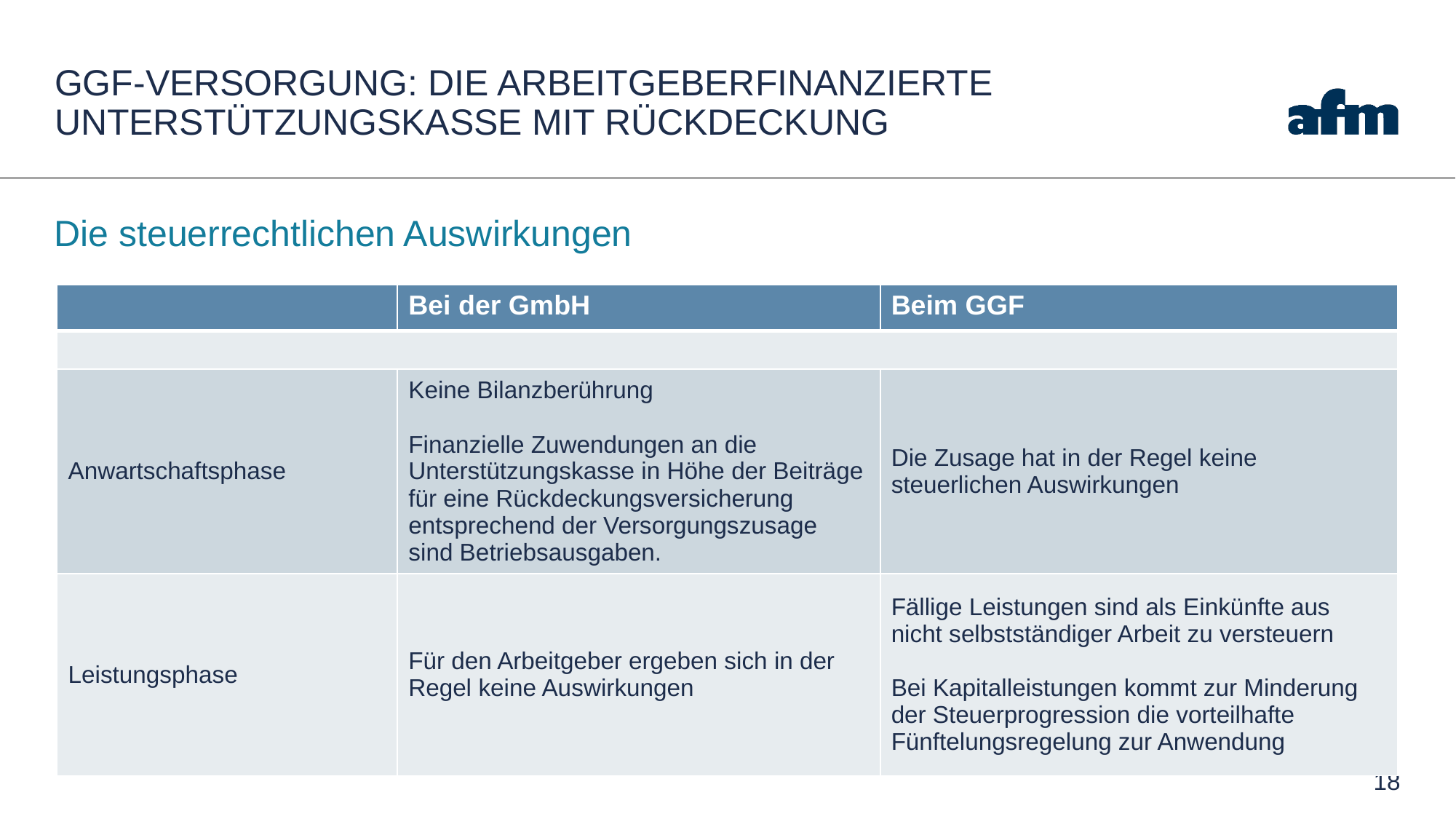

# GGF-VERSORGUNG: DIE ARBEITGEBERFINANZIERTE UNTERSTÜTZUNGSKASSE MIT RÜCKDECKUNG
Die steuerrechtlichen Auswirkungen
|  | Bei der GmbH | Beim GGF |
| --- | --- | --- |
|  |  |  |
| Anwartschaftsphase | Keine Bilanzberührung Finanzielle Zuwendungen an die Unterstützungskasse in Höhe der Beiträge für eine Rückdeckungsversicherung entsprechend der Versorgungszusage sind Betriebsausgaben. | Die Zusage hat in der Regel keine steuerlichen Auswirkungen |
| Leistungsphase | Für den Arbeitgeber ergeben sich in der Regel keine Auswirkungen | Fällige Leistungen sind als Einkünfte aus nicht selbstständiger Arbeit zu versteuern Bei Kapitalleistungen kommt zur Minderung der Steuerprogression die vorteilhafte Fünftelungsregelung zur Anwendung |
18